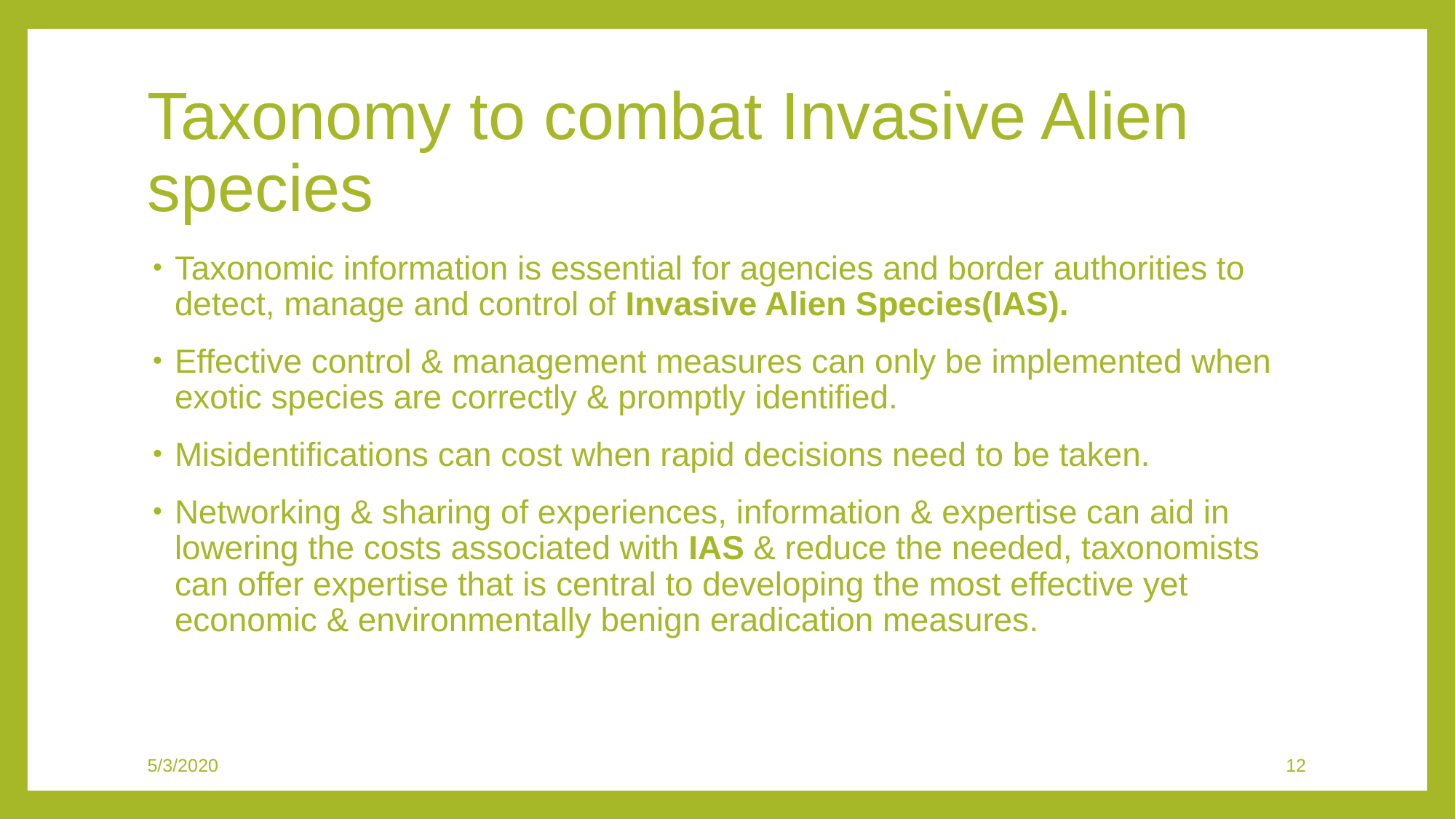

# Taxonomy to combat Invasive Alien species
Taxonomic information is essential for agencies and border authorities to detect, manage and control of Invasive Alien Species(IAS).
Effective control & management measures can only be implemented when exotic species are correctly & promptly identified.
Misidentifications can cost when rapid decisions need to be taken.
Networking & sharing of experiences, information & expertise can aid in lowering the costs associated with IAS & reduce the needed, taxonomists can offer expertise that is central to developing the most effective yet economic & environmentally benign eradication measures.
5/3/2020
12